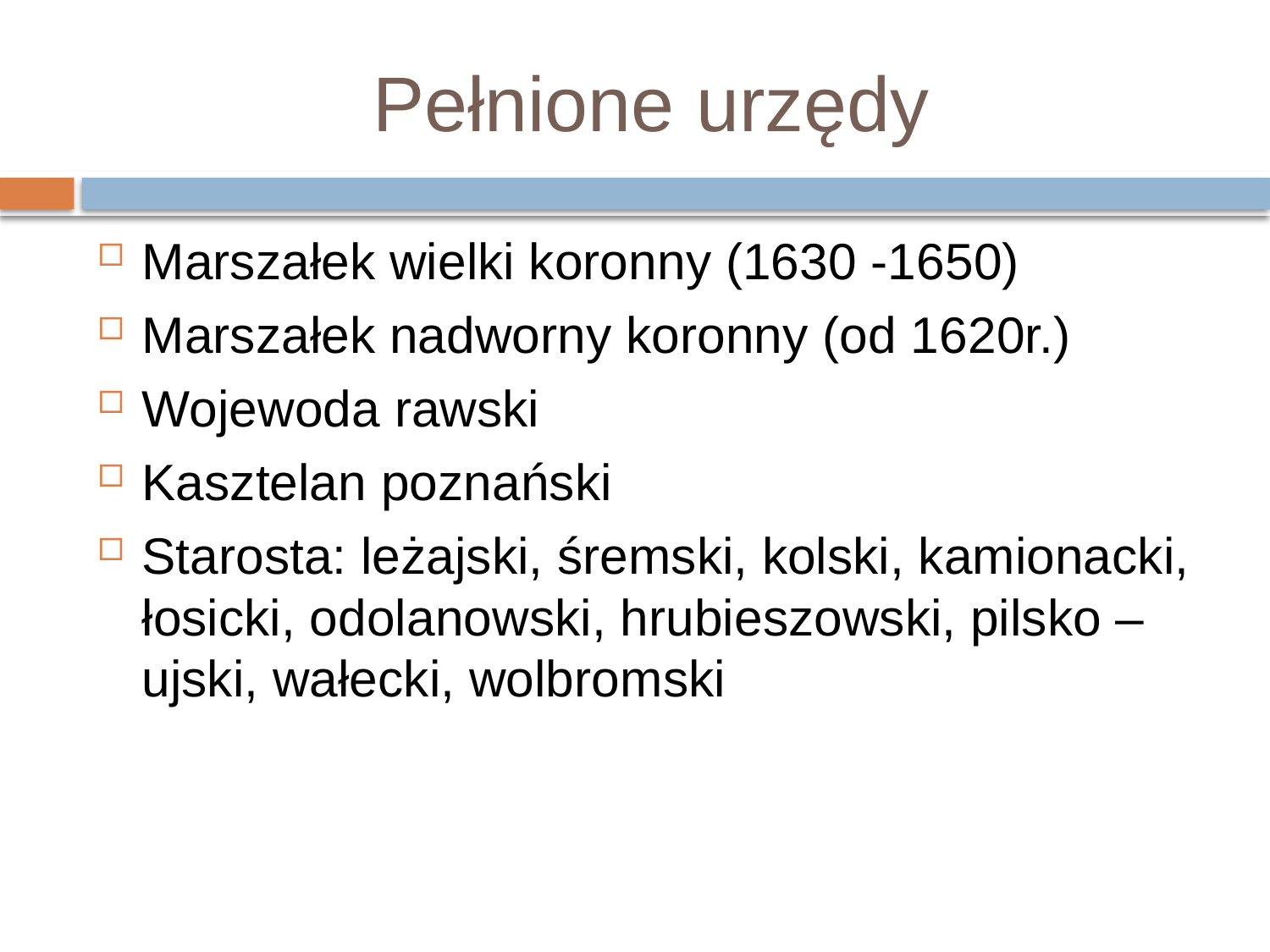

# Pełnione urzędy
Marszałek wielki koronny (1630 -1650)
Marszałek nadworny koronny (od 1620r.)
Wojewoda rawski
Kasztelan poznański
Starosta: leżajski, śremski, kolski, kamionacki, łosicki, odolanowski, hrubieszowski, pilsko – ujski, wałecki, wolbromski